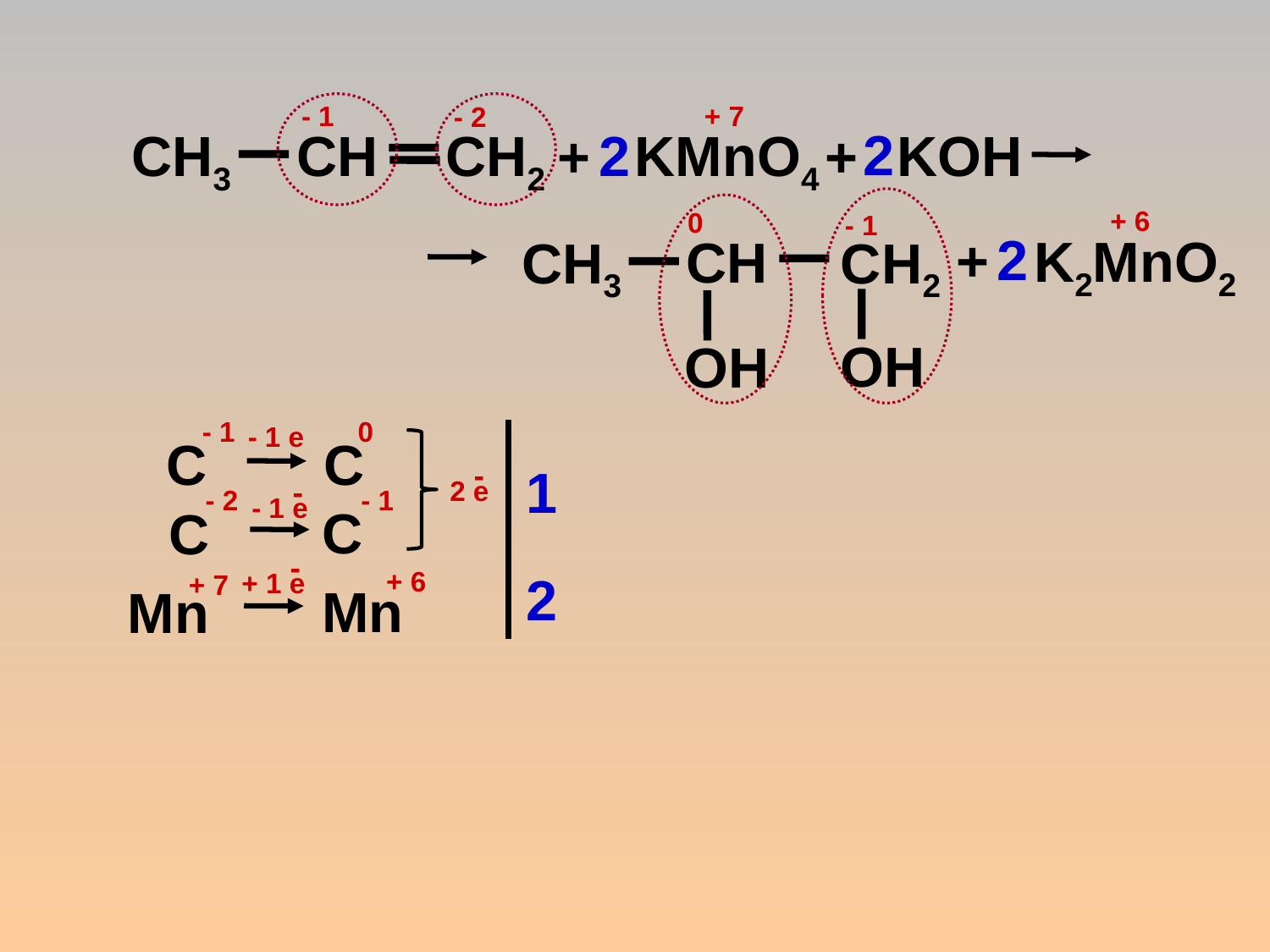

- 1
+ 7
- 2

2
2
CH3
CH2
CH

KMnO4
KОH
+
+

+ 6
0
- 1
2
+
K2MnO2
CH
CH2

OH
ОН
CH3

0
- 1
- 1 e
C
C

-
2 e
1
-
- 1 e
- 1
- 2
C
C
-
+ 1 e
+ 6
+ 7
2
Mn
Mn